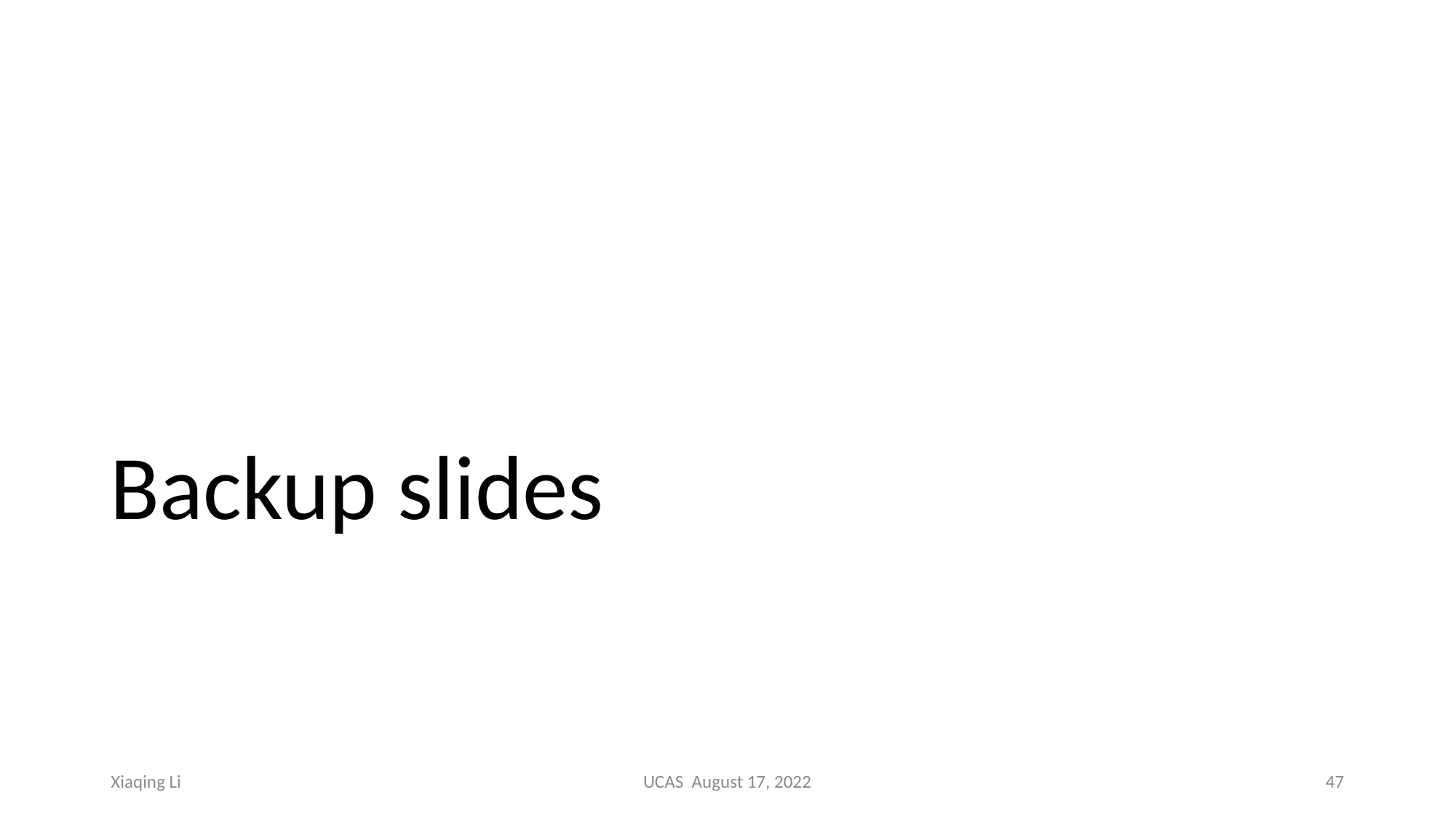

# Backup slides

Xiaqing Li
UCAS  August 17, 2022
47